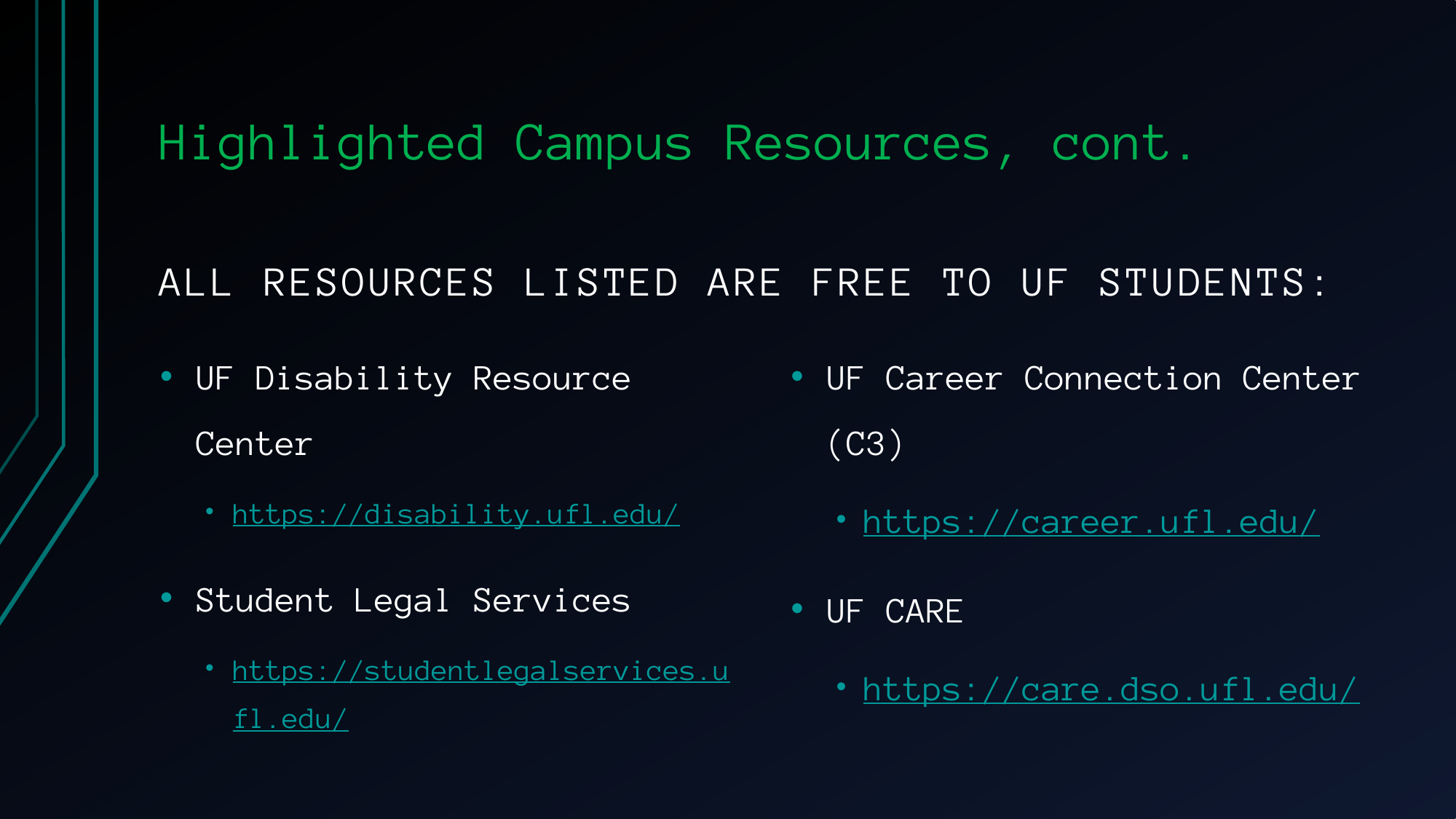

# Highlighted Campus Resources, cont.
All resources listed are FREE to UF students:
UF Disability Resource Center
https://disability.ufl.edu/
Student Legal Services
https://studentlegalservices.ufl.edu/

UF Career Connection Center (C3)
https://career.ufl.edu/
UF CARE
https://care.dso.ufl.edu/